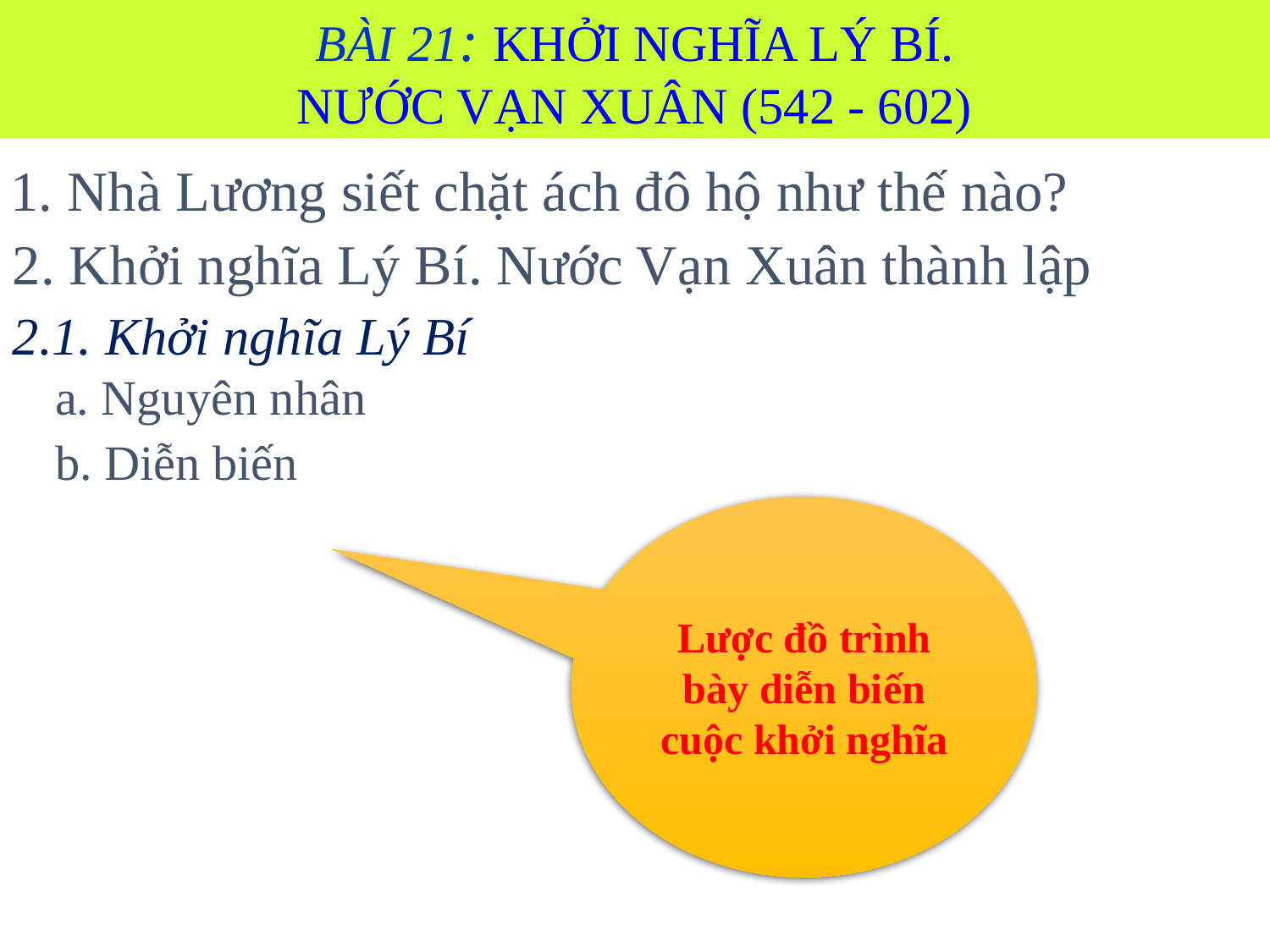

BÀI 21: KHỞI NGHĨA LÝ BÍ.
NƯỚC VẠN XUÂN (542 - 602)
1. Nhà Lương siết chặt ách đô hộ như thế nào?
2. Khởi nghĩa Lý Bí. Nước Vạn Xuân thành lập
2.1. Khởi nghĩa Lý Bí
a. Nguyên nhân
b. Diễn biến
Lược đồ trình bày diễn biến cuộc khởi nghĩa